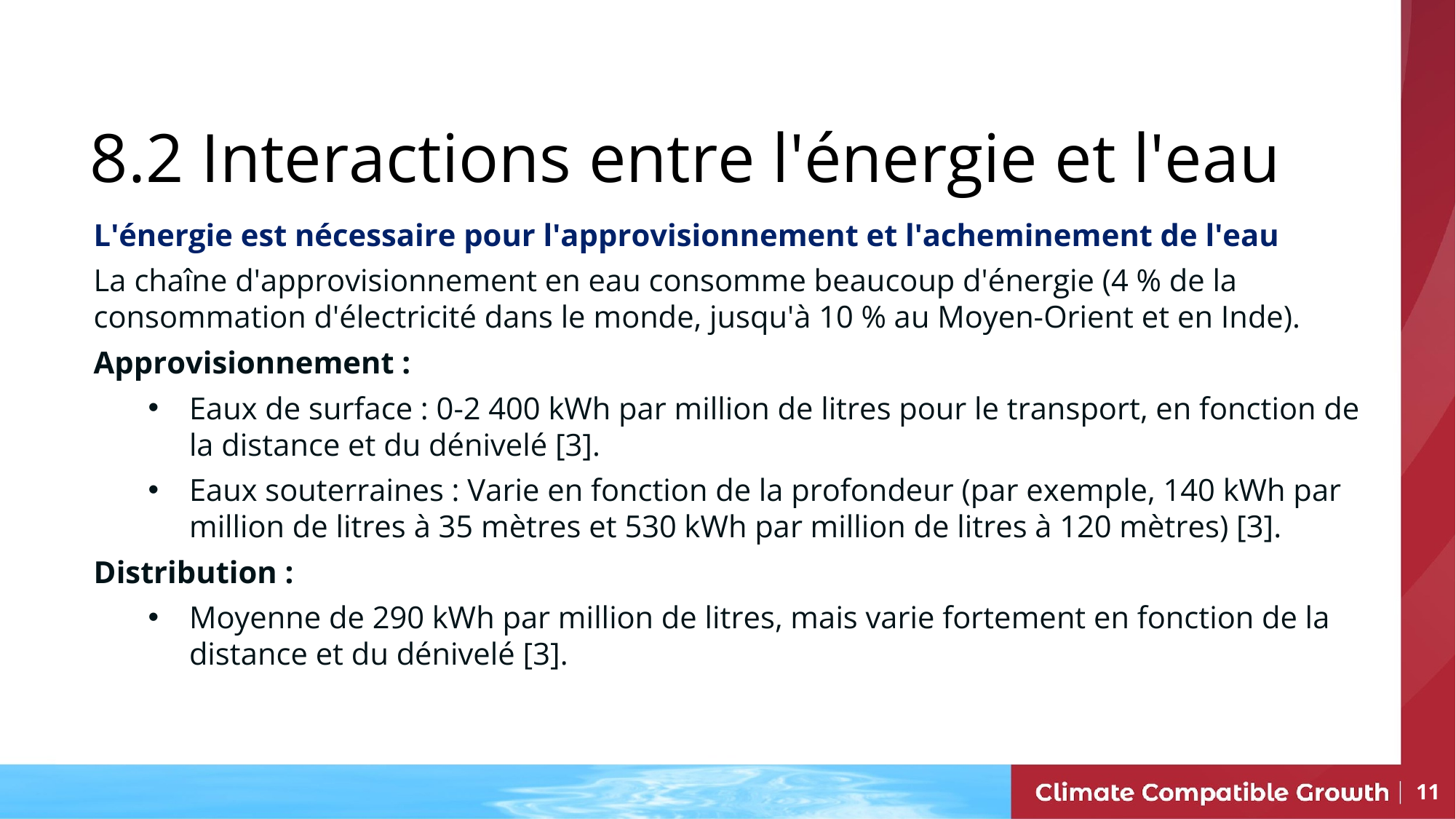

# 8.2 Interactions entre l'énergie et l'eau
L'énergie est nécessaire pour l'approvisionnement et l'acheminement de l'eau
La chaîne d'approvisionnement en eau consomme beaucoup d'énergie (4 % de la consommation d'électricité dans le monde, jusqu'à 10 % au Moyen-Orient et en Inde).
Approvisionnement :
Eaux de surface : 0-2 400 kWh par million de litres pour le transport, en fonction de la distance et du dénivelé [3].
Eaux souterraines : Varie en fonction de la profondeur (par exemple, 140 kWh par million de litres à 35 mètres et 530 kWh par million de litres à 120 mètres) [3].
Distribution :
Moyenne de 290 kWh par million de litres, mais varie fortement en fonction de la distance et du dénivelé [3].
11